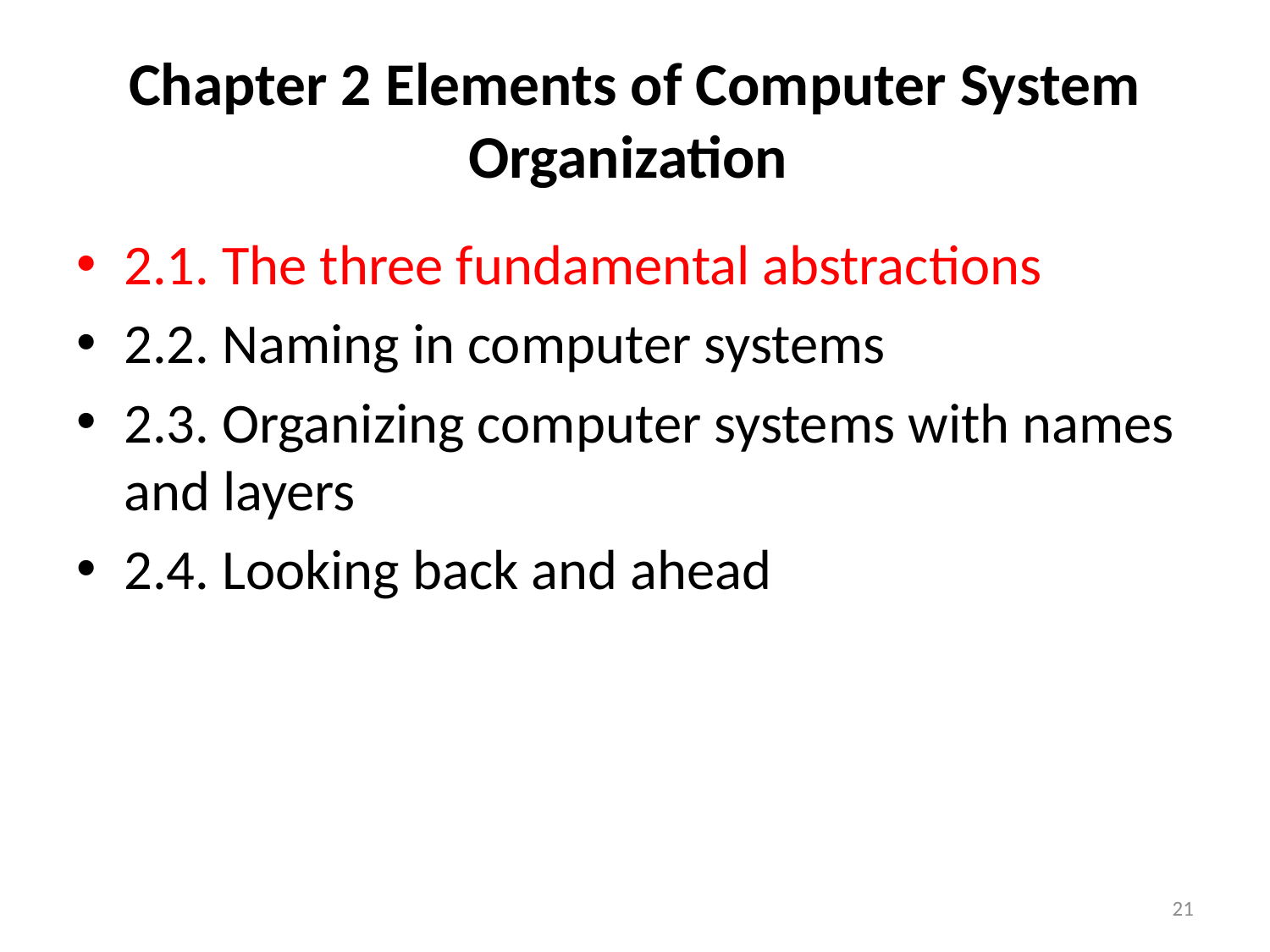

# Chapter 2 Elements of Computer System Organization
2.1. The three fundamental abstractions
2.2. Naming in computer systems
2.3. Organizing computer systems with names and layers
2.4. Looking back and ahead
21